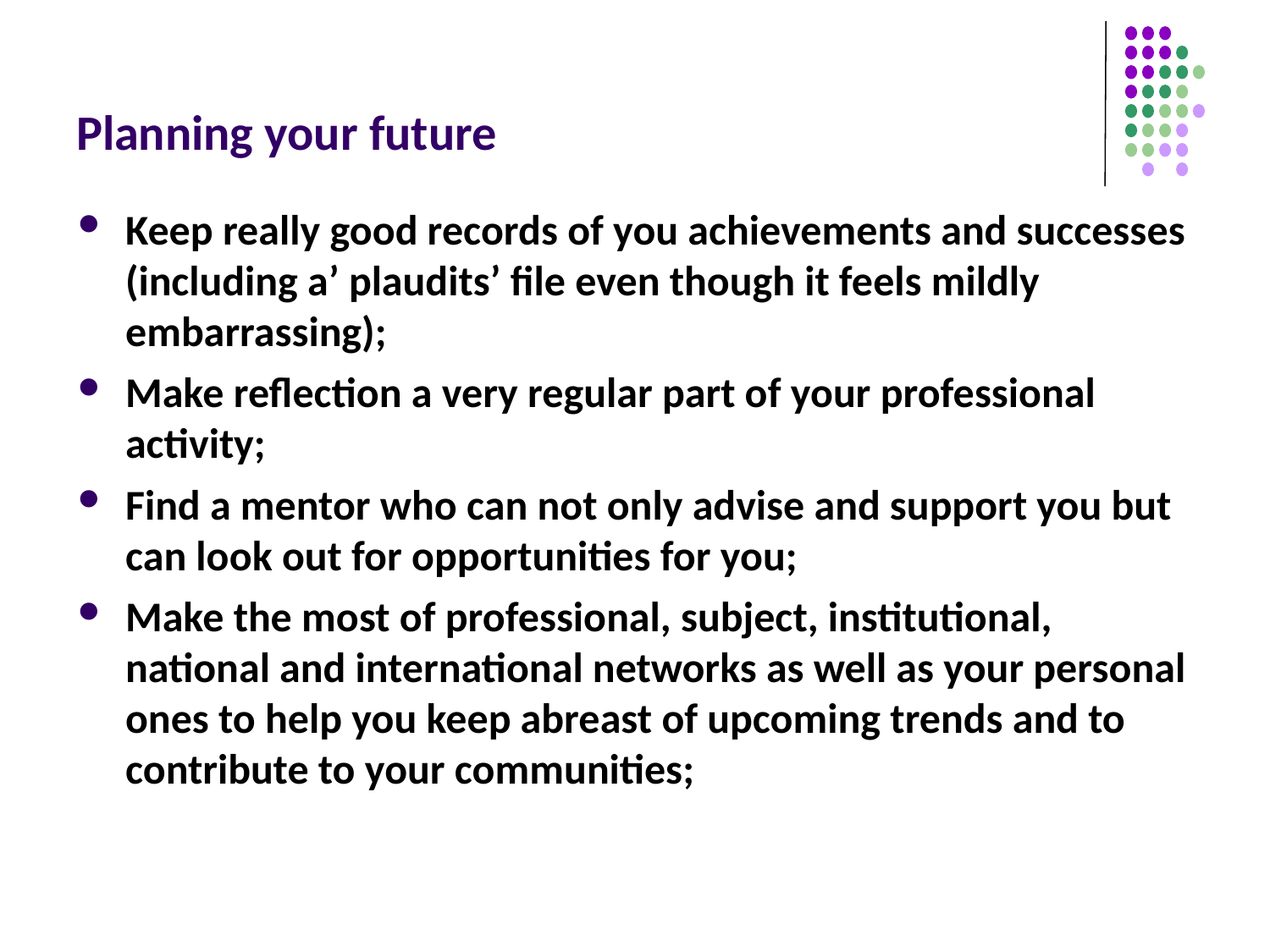

# Planning your future
Keep really good records of you achievements and successes (including a’ plaudits’ file even though it feels mildly embarrassing);
Make reflection a very regular part of your professional activity;
Find a mentor who can not only advise and support you but can look out for opportunities for you;
Make the most of professional, subject, institutional, national and international networks as well as your personal ones to help you keep abreast of upcoming trends and to contribute to your communities;